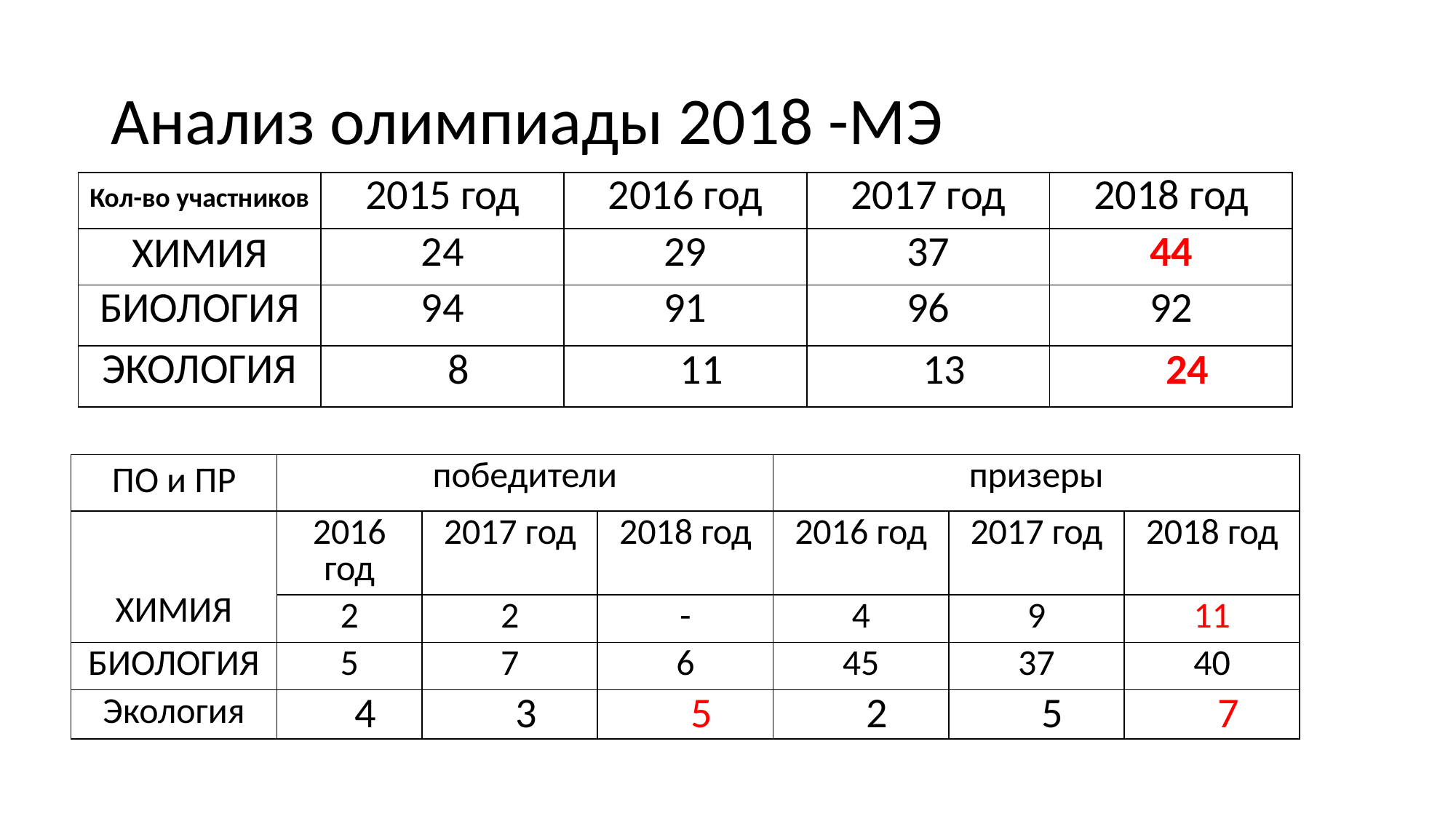

# Анализ олимпиады 2018 -МЭ
| Кол-во участников | 2015 год | 2016 год | 2017 год | 2018 год |
| --- | --- | --- | --- | --- |
| ХИМИЯ | 24 | 29 | 37 | 44 |
| БИОЛОГИЯ | 94 | 91 | 96 | 92 |
| ЭКОЛОГИЯ | 8 | 11 | 13 | 24 |
| ПО и ПР | победители |  |  | призеры |  |  |
| --- | --- | --- | --- | --- | --- | --- |
| ХИМИЯ | 2016 год | 2017 год | 2018 год | 2016 год | 2017 год | 2018 год |
|  | 2 | 2 | - | 4 | 9 | 11 |
| БИОЛОГИЯ | 5 | 7 | 6 | 45 | 37 | 40 |
| Экология | 4 | 3 | 5 | 2 | 5 | 7 |